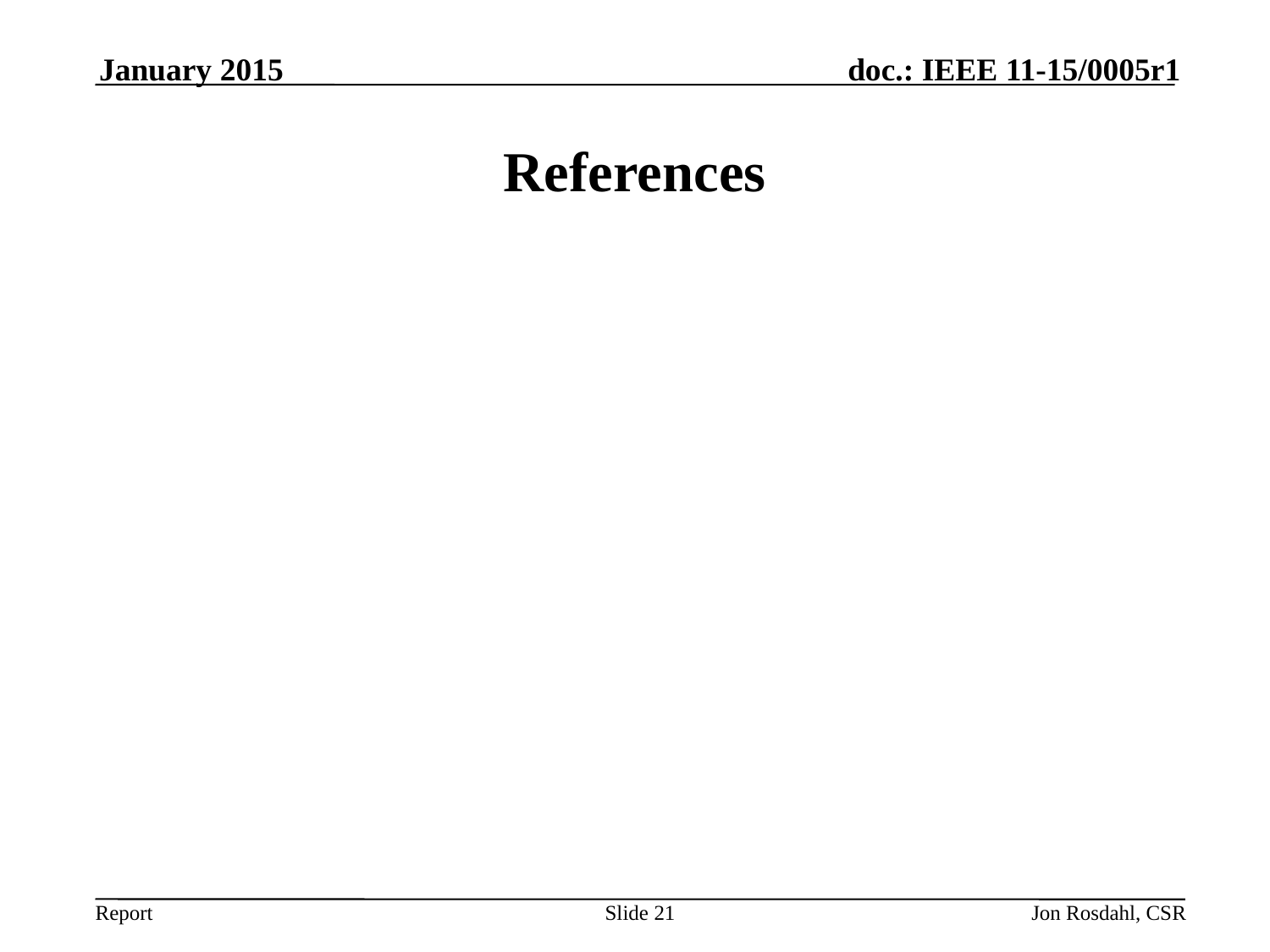

January 2015
# References

Slide 21
Jon Rosdahl, CSR